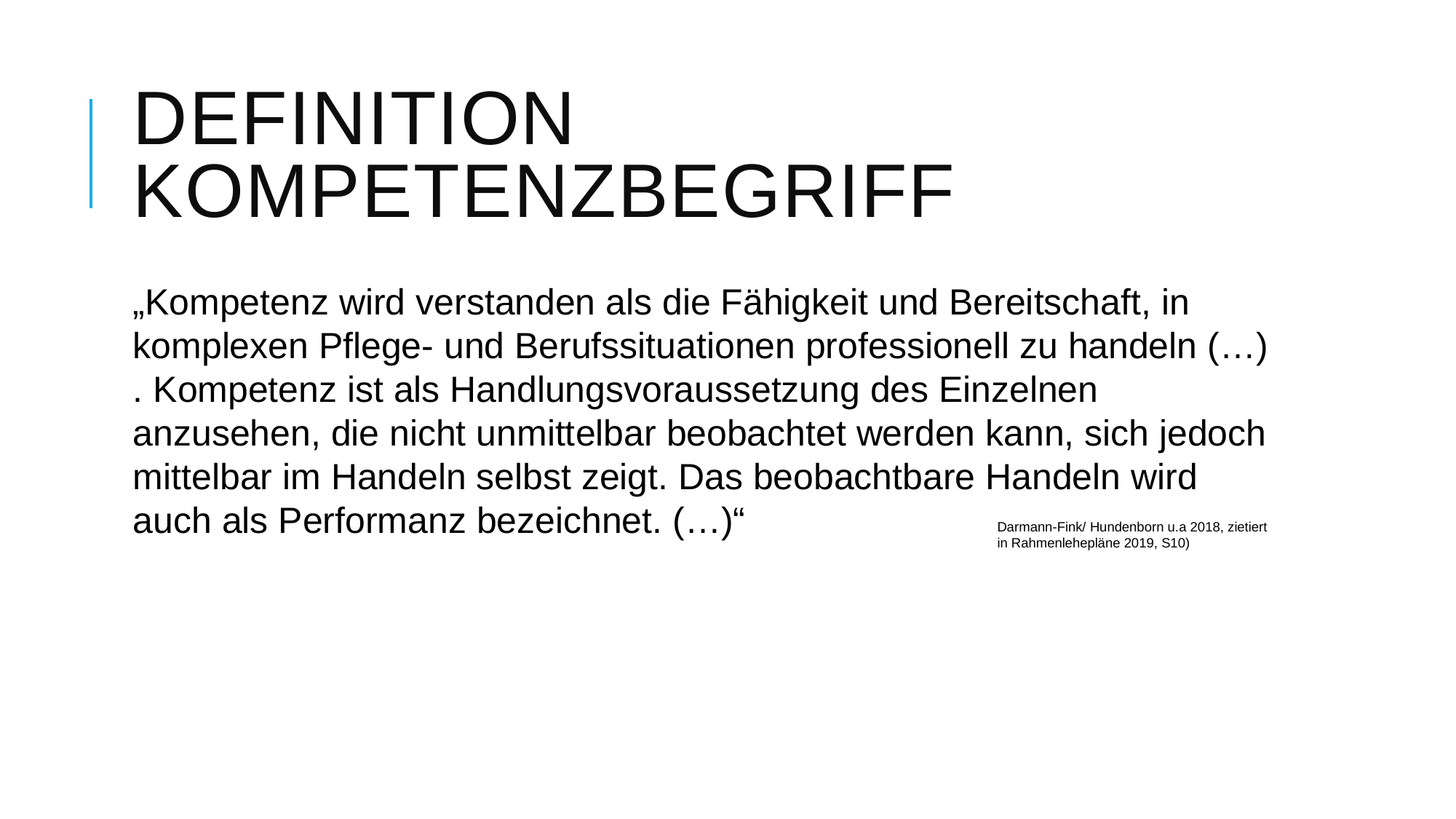

# Definition Kompetenzbegriff
„Kompetenz wird verstanden als die Fähigkeit und Bereitschaft, in komplexen Pflege- und Berufssituationen professionell zu handeln (…) . Kompetenz ist als Handlungsvoraussetzung des Einzelnen anzusehen, die nicht unmittelbar beobachtet werden kann, sich jedoch mittelbar im Handeln selbst zeigt. Das beobachtbare Handeln wird auch als Performanz bezeichnet. (…)“
Darmann-Fink/ Hundenborn u.a 2018, zietiert in Rahmenlehepläne 2019, S10)